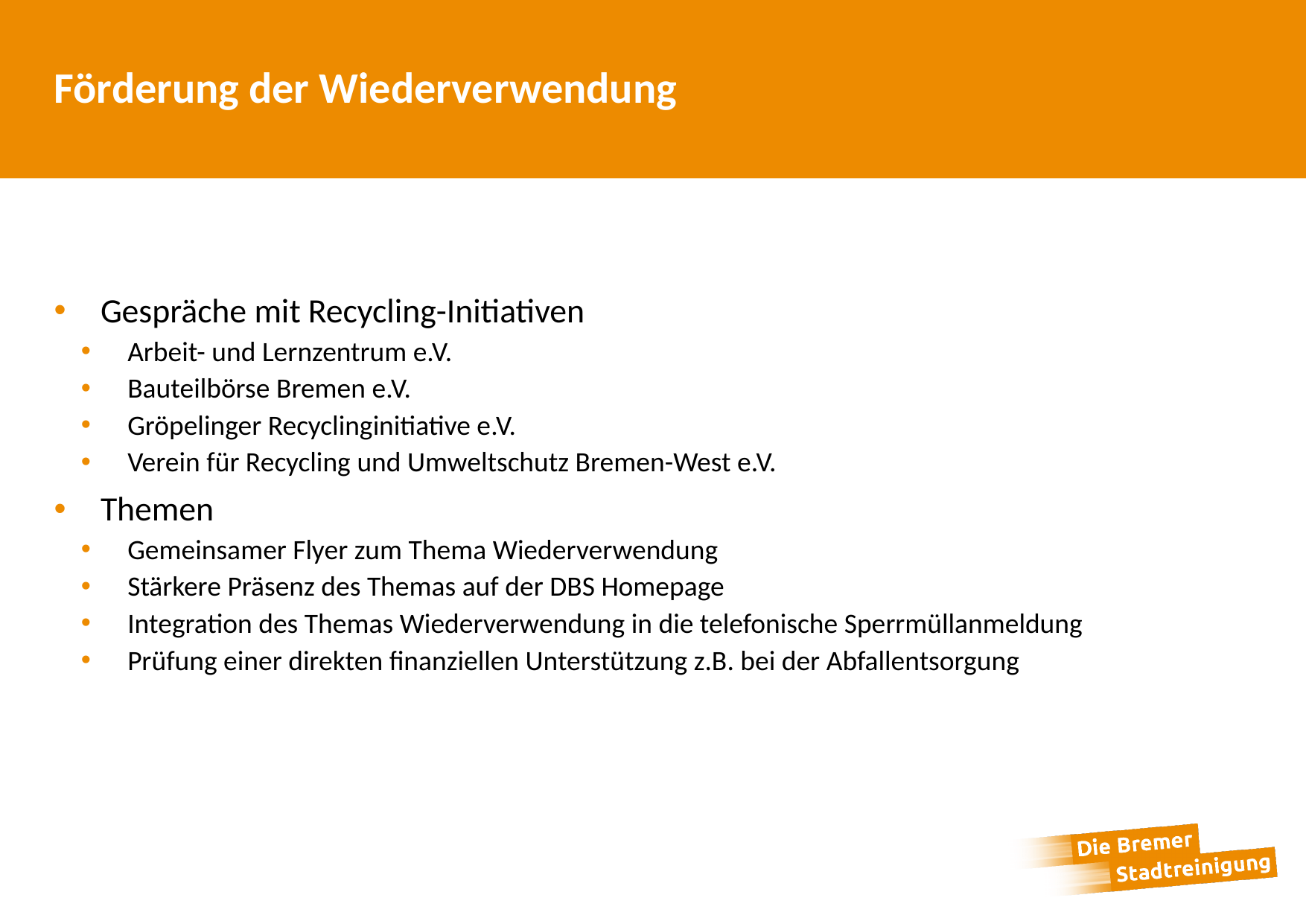

# Förderung der Wiederverwendung
Gespräche mit Recycling-Initiativen
Arbeit- und Lernzentrum e.V.
Bauteilbörse Bremen e.V.
Gröpelinger Recyclinginitiative e.V.
Verein für Recycling und Umweltschutz Bremen-West e.V.
Themen
Gemeinsamer Flyer zum Thema Wiederverwendung
Stärkere Präsenz des Themas auf der DBS Homepage
Integration des Themas Wiederverwendung in die telefonische Sperrmüllanmeldung
Prüfung einer direkten finanziellen Unterstützung z.B. bei der Abfallentsorgung